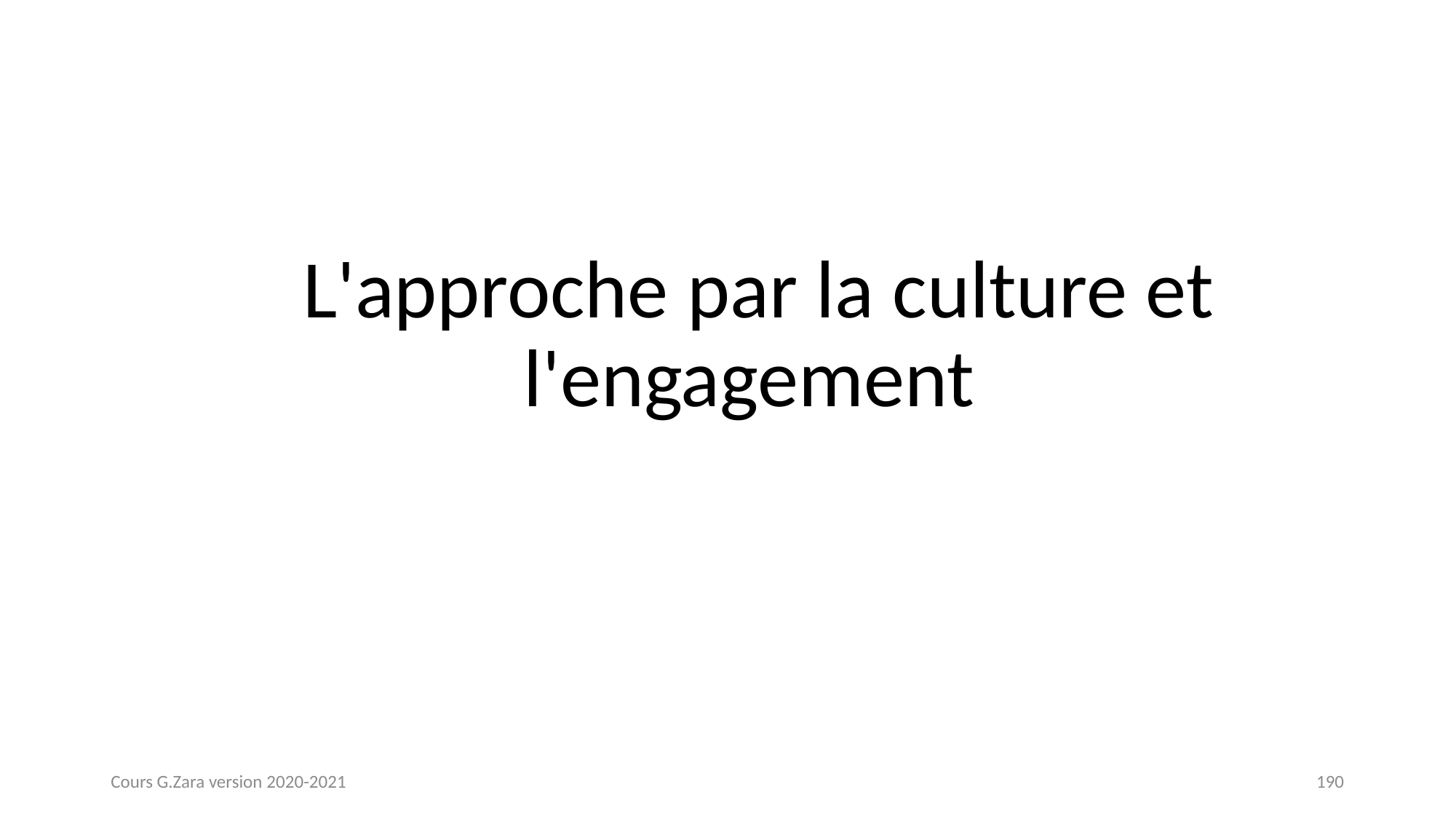

# L'approche par la culture et l'engagement
Cours G.Zara version 2020-2021
190